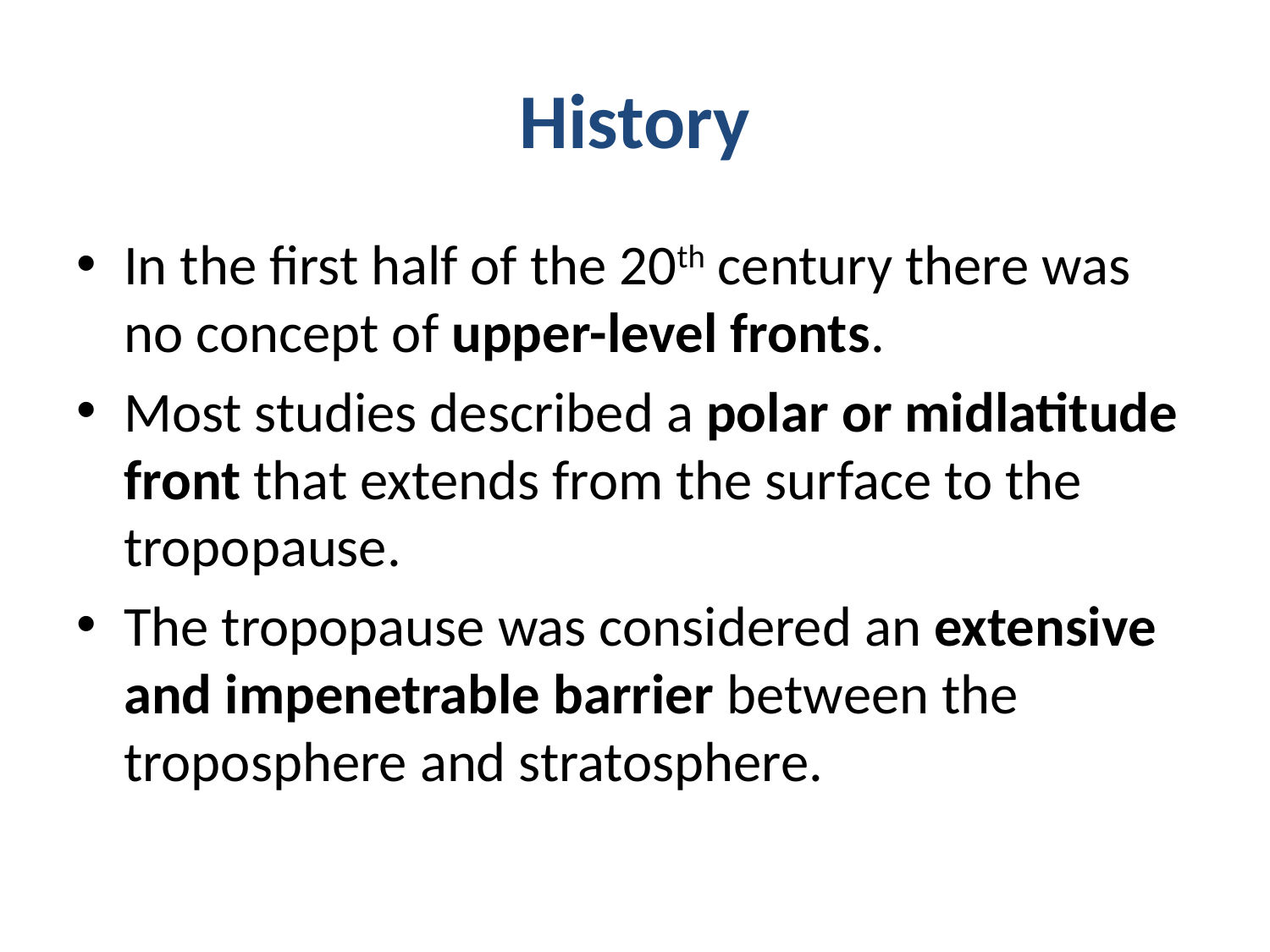

# History
In the first half of the 20th century there was no concept of upper-level fronts.
Most studies described a polar or midlatitude front that extends from the surface to the tropopause.
The tropopause was considered an extensive and impenetrable barrier between the troposphere and stratosphere.